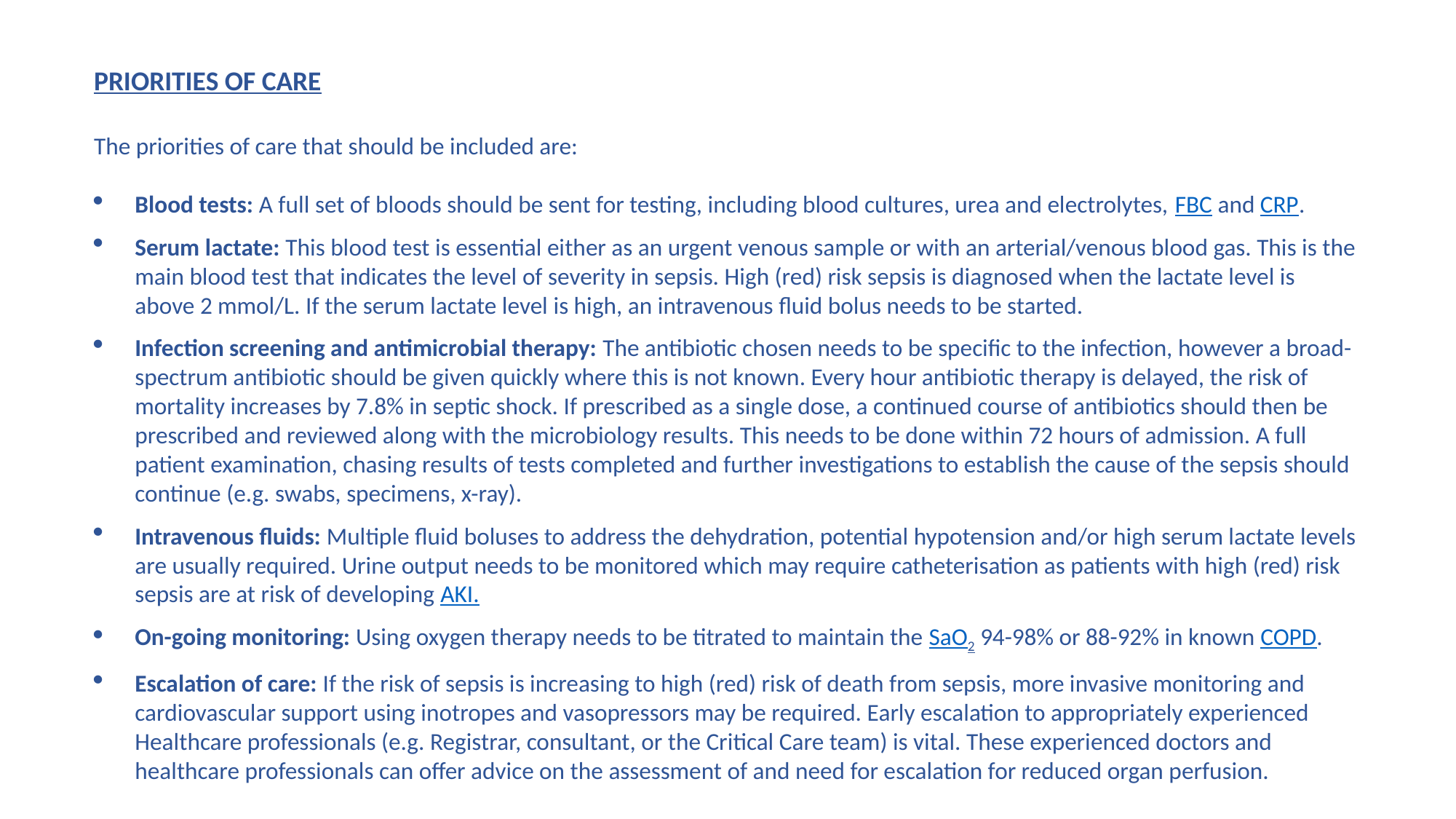

PRIORITIES OF CARE

The priorities of care that should be included are:

Blood tests: A full set of bloods should be sent for testing, including blood cultures, urea and electrolytes, FBC and CRP.
Serum lactate: This blood test is essential either as an urgent venous sample or with an arterial/venous blood gas. This is the main blood test that indicates the level of severity in sepsis. High (red) risk sepsis is diagnosed when the lactate level is above 2 mmol/L. If the serum lactate level is high, an intravenous fluid bolus needs to be started.
Infection screening and antimicrobial therapy: The antibiotic chosen needs to be specific to the infection, however a broad-spectrum antibiotic should be given quickly where this is not known. Every hour antibiotic therapy is delayed, the risk of mortality increases by 7.8% in septic shock. If prescribed as a single dose, a continued course of antibiotics should then be prescribed and reviewed along with the microbiology results. This needs to be done within 72 hours of admission. A full patient examination, chasing results of tests completed and further investigations to establish the cause of the sepsis should continue (e.g. swabs, specimens, x-ray).
Intravenous fluids: Multiple fluid boluses to address the dehydration, potential hypotension and/or high serum lactate levels are usually required. Urine output needs to be monitored which may require catheterisation as patients with high (red) risk sepsis are at risk of developing AKI.
On-going monitoring: Using oxygen therapy needs to be titrated to maintain the SaO2 94-98% or 88-92% in known COPD.
Escalation of care: If the risk of sepsis is increasing to high (red) risk of death from sepsis, more invasive monitoring and cardiovascular support using inotropes and vasopressors may be required. Early escalation to appropriately experienced Healthcare professionals (e.g. Registrar, consultant, or the Critical Care team) is vital. These experienced doctors and healthcare professionals can offer advice on the assessment of and need for escalation for reduced organ perfusion.